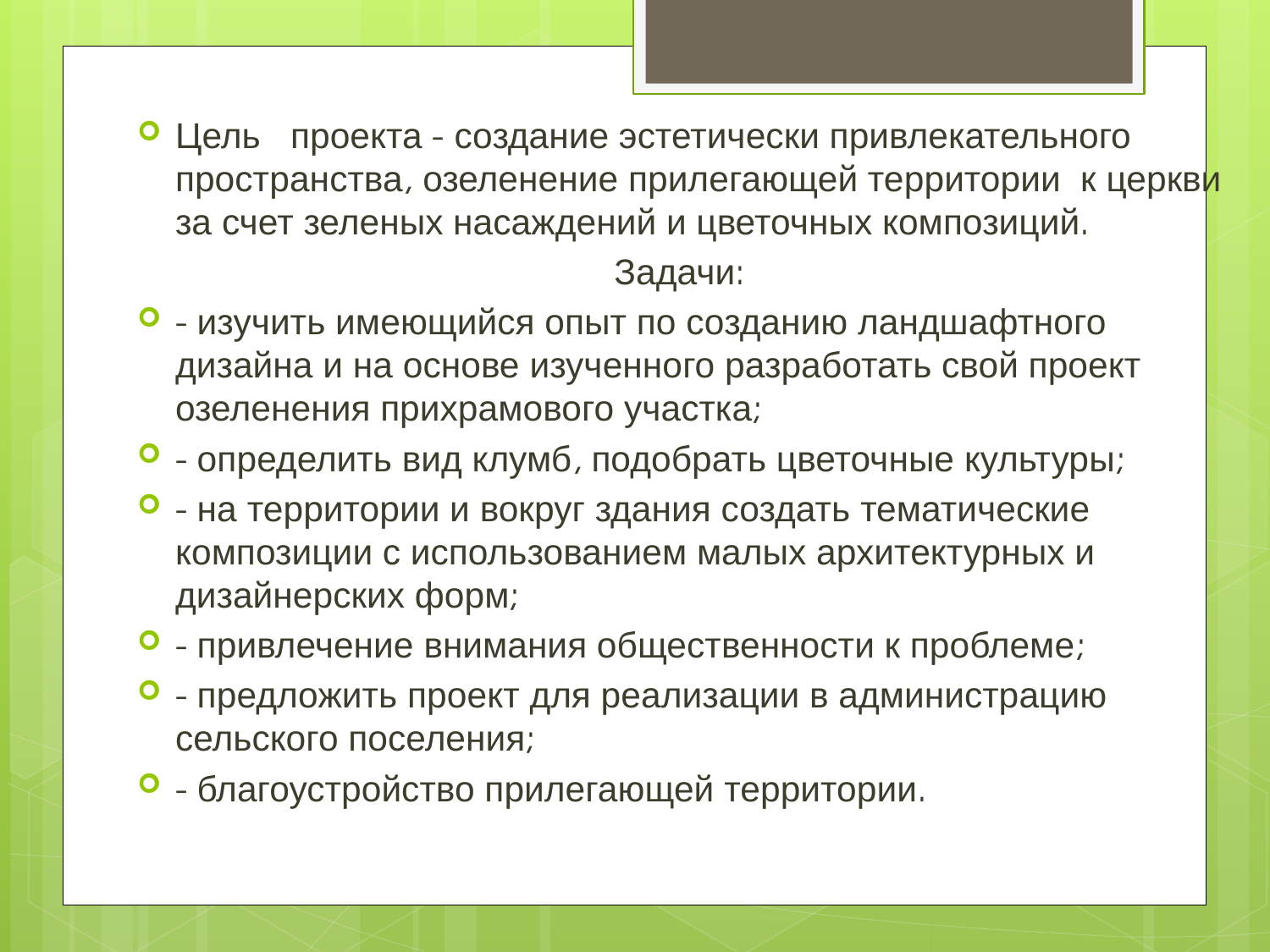

Цель   проекта - создание эстетически привлекательного пространства, озеленение прилегающей территории  к церкви за счет зеленых насаждений и цветочных композиций.
Задачи:
- изучить имеющийся опыт по созданию ландшафтного дизайна и на основе изученного разработать свой проект озеленения прихрамового участка;
- определить вид клумб, подобрать цветочные культуры;
- на территории и вокруг здания создать тематические композиции с использованием малых архитектурных и дизайнерских форм;
- привлечение внимания общественности к проблеме;
- предложить проект для реализации в администрацию сельского поселения;
- благоустройство прилегающей территории.